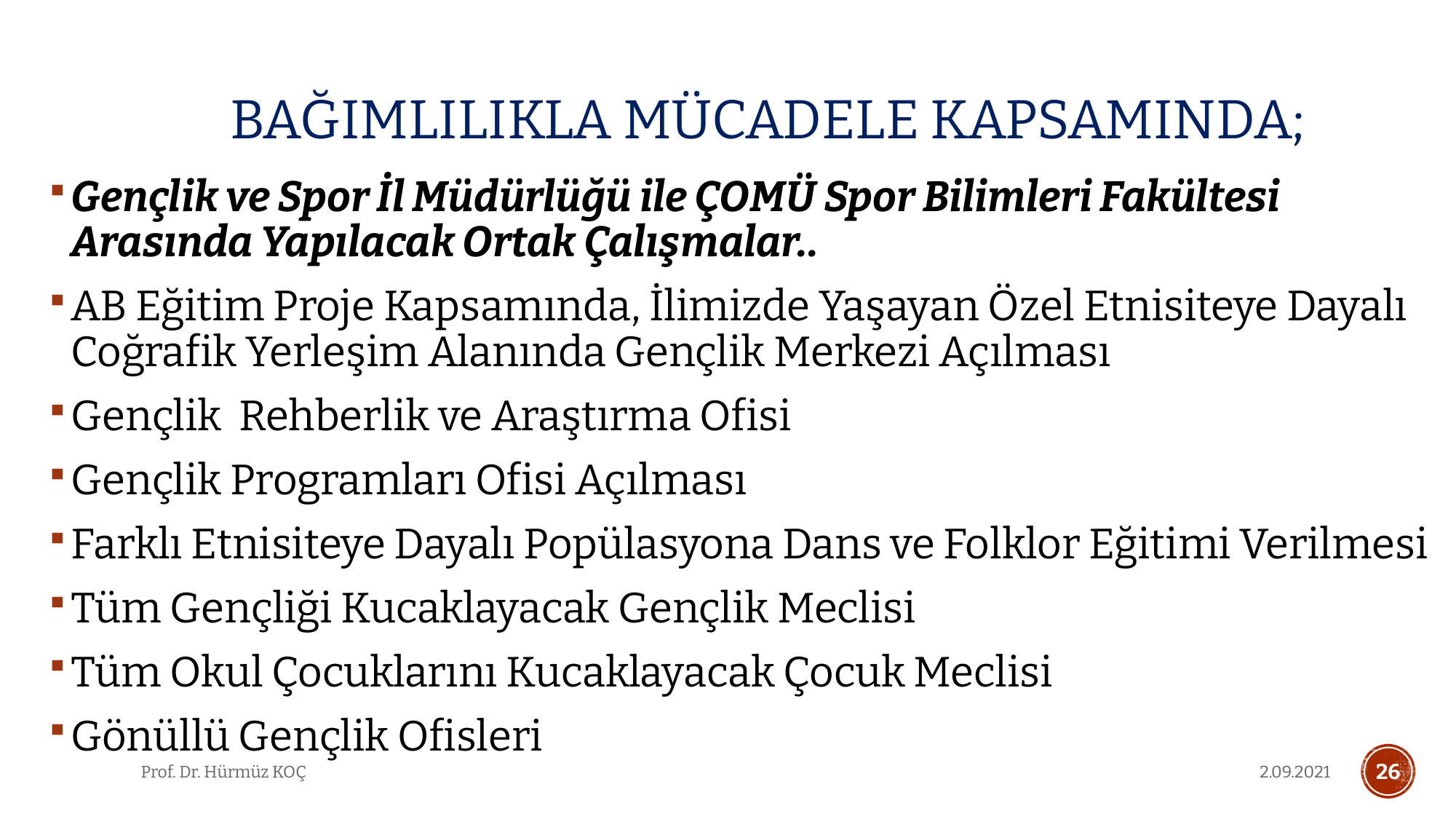

# Bağımlılıkla Mücadele KAPSAMINDA;
Gençlik ve Spor İl Müdürlüğü ile ÇOMÜ Spor Bilimleri Fakültesi Arasında Yapılacak Ortak Çalışmalar..
AB Eğitim Proje Kapsamında, İlimizde Yaşayan Özel Etnisiteye Dayalı Coğrafik Yerleşim Alanında Gençlik Merkezi Açılması
Gençlik  Rehberlik ve Araştırma Ofisi
Gençlik Programları Ofisi Açılması
Farklı Etnisiteye Dayalı Popülasyona Dans ve Folklor Eğitimi Verilmesi
Tüm Gençliği Kucaklayacak Gençlik Meclisi
Tüm Okul Çocuklarını Kucaklayacak Çocuk Meclisi
Gönüllü Gençlik Ofisleri

Prof. Dr. Hürmüz KOÇ
2.09.2021
26